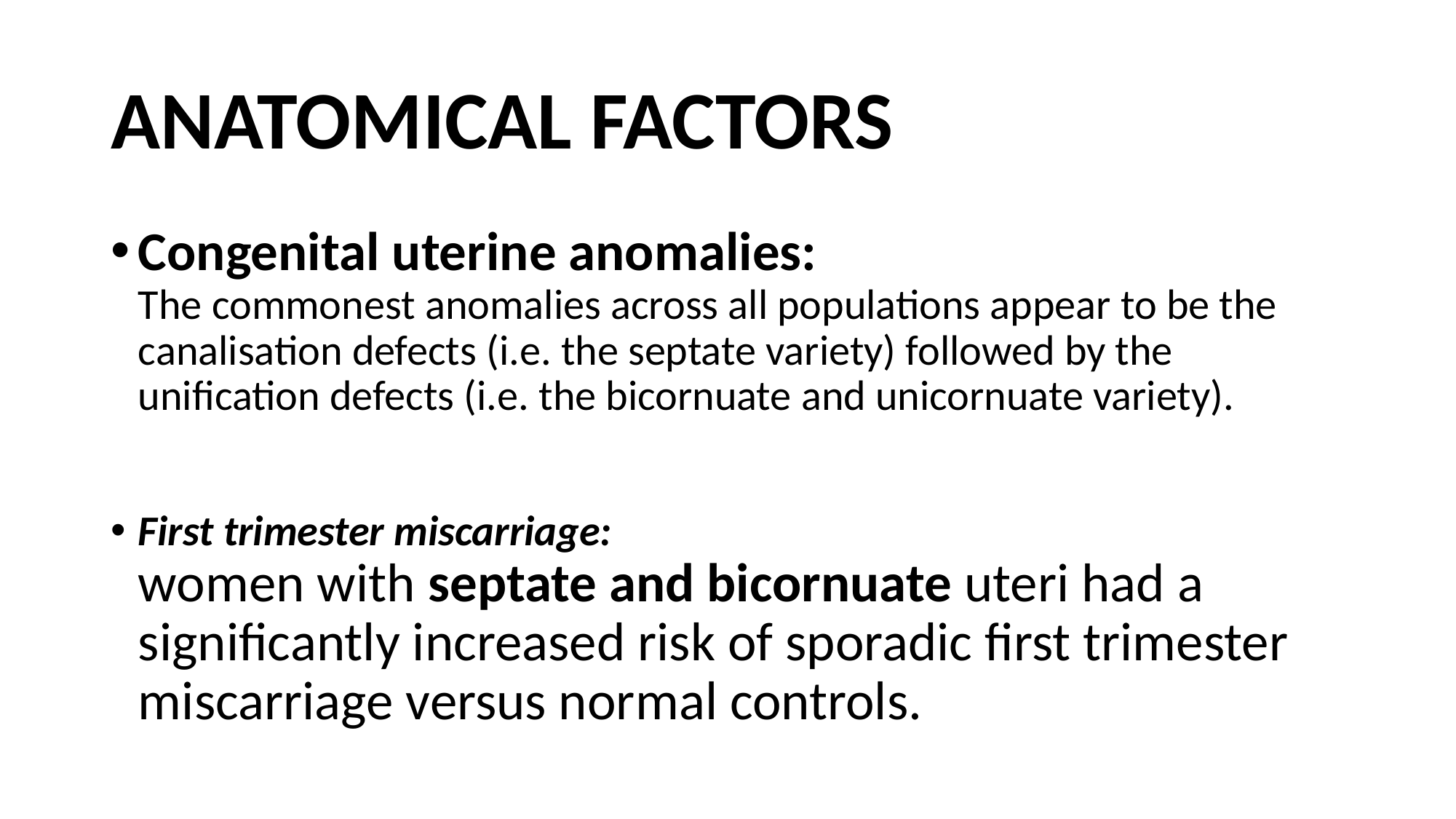

# ANATOMICAL FACTORS
Congenital uterine anomalies:
The commonest anomalies across all populations appear to be the canalisation defects (i.e. the septate variety) followed by the unification defects (i.e. the bicornuate and unicornuate variety).

First trimester miscarriage:
women with septate and bicornuate uteri had a significantly increased risk of sporadic first trimester miscarriage versus normal controls.